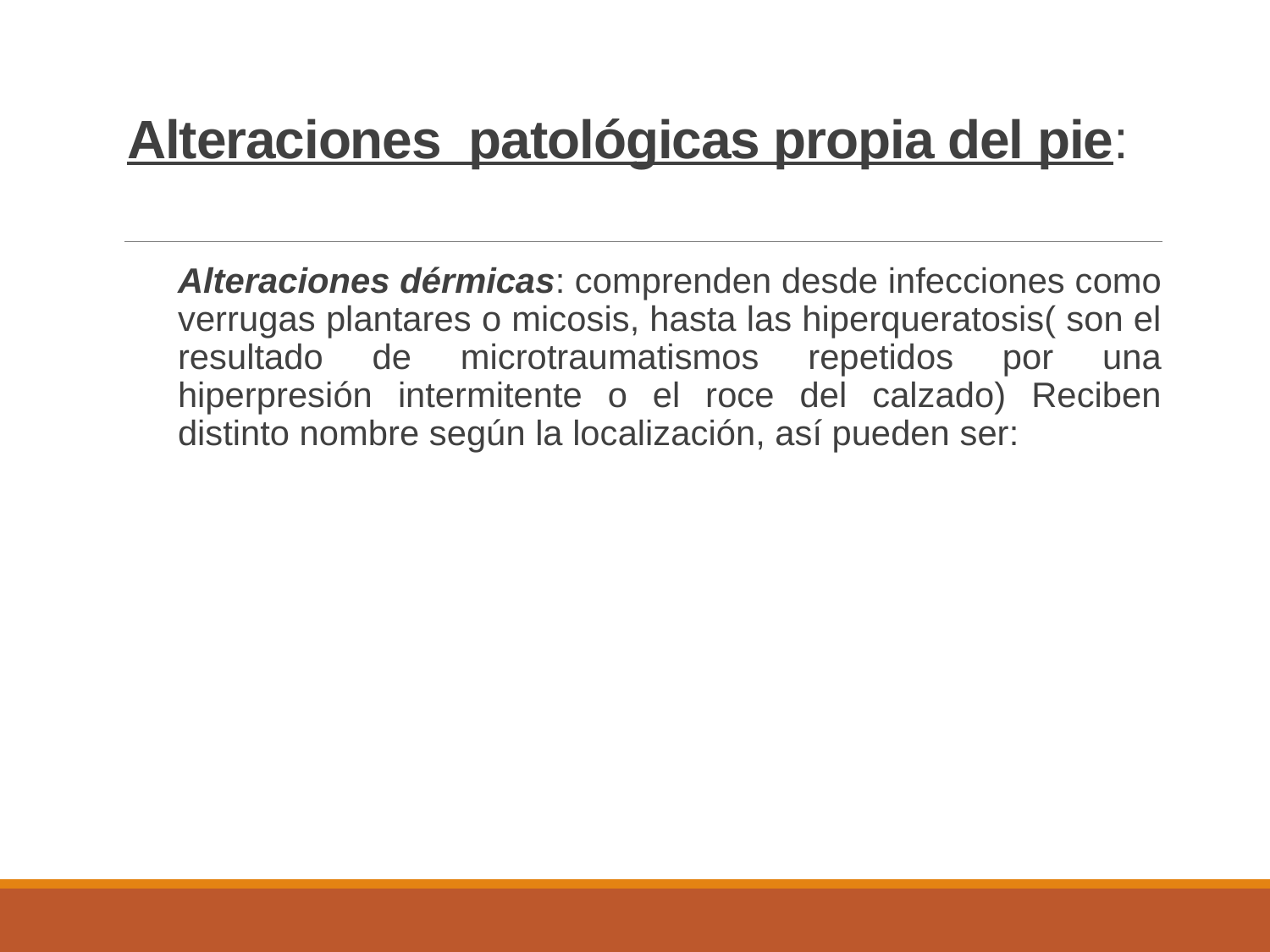

# Alteraciones  patológicas propia del pie:
Alteraciones dérmicas: comprenden desde infecciones como verrugas plantares o micosis, hasta las hiperqueratosis( son el resultado de microtraumatismos repetidos por una hiperpresión intermitente o el roce del calzado) Reciben distinto nombre según la localización, así pueden ser: